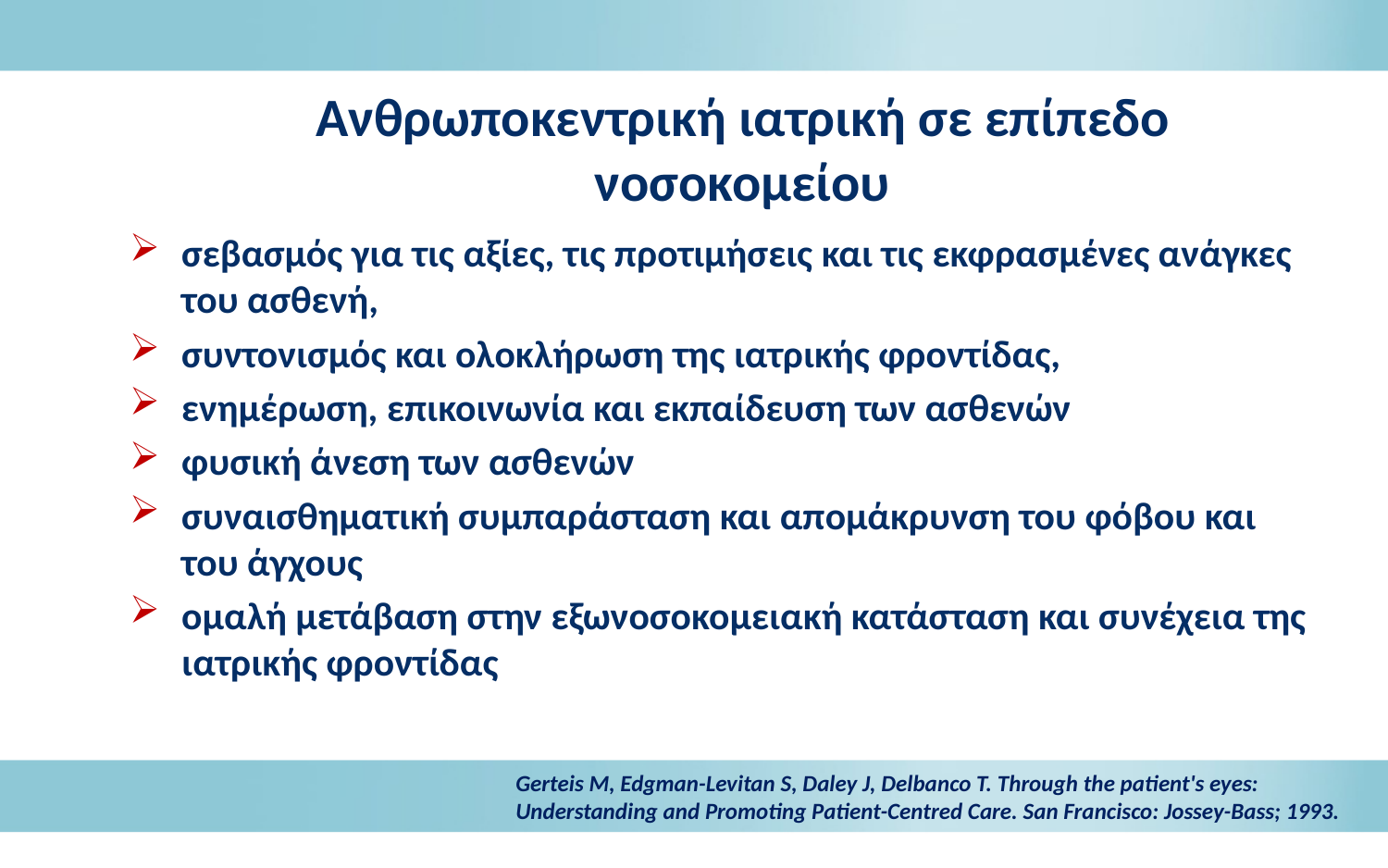

# Ανθρωποκεντρική ιατρική σε επίπεδο νοσοκομείου

σεβασμός για τις αξίες, τις προτιμήσεις και τις εκφρασμένες ανάγκες του ασθενή,
συντονισμός και ολοκλήρωση της ιατρικής φροντίδας,
ενημέρωση, επικοινωνία και εκπαίδευση των ασθενών
φυσική άνεση των ασθενών
συναισθηματική συμπαράσταση και απομάκρυνση του φόβου και του άγχους
ομαλή μετάβαση στην εξωνοσοκομειακή κατάσταση και συνέχεια της ιατρικής φροντίδας
Gerteis M, Edgman-Levitan S, Daley J, Delbanco T. Through the patient's eyes: Understanding and Promoting Patient-Centred Care. San Francisco: Jossey-Bass; 1993.